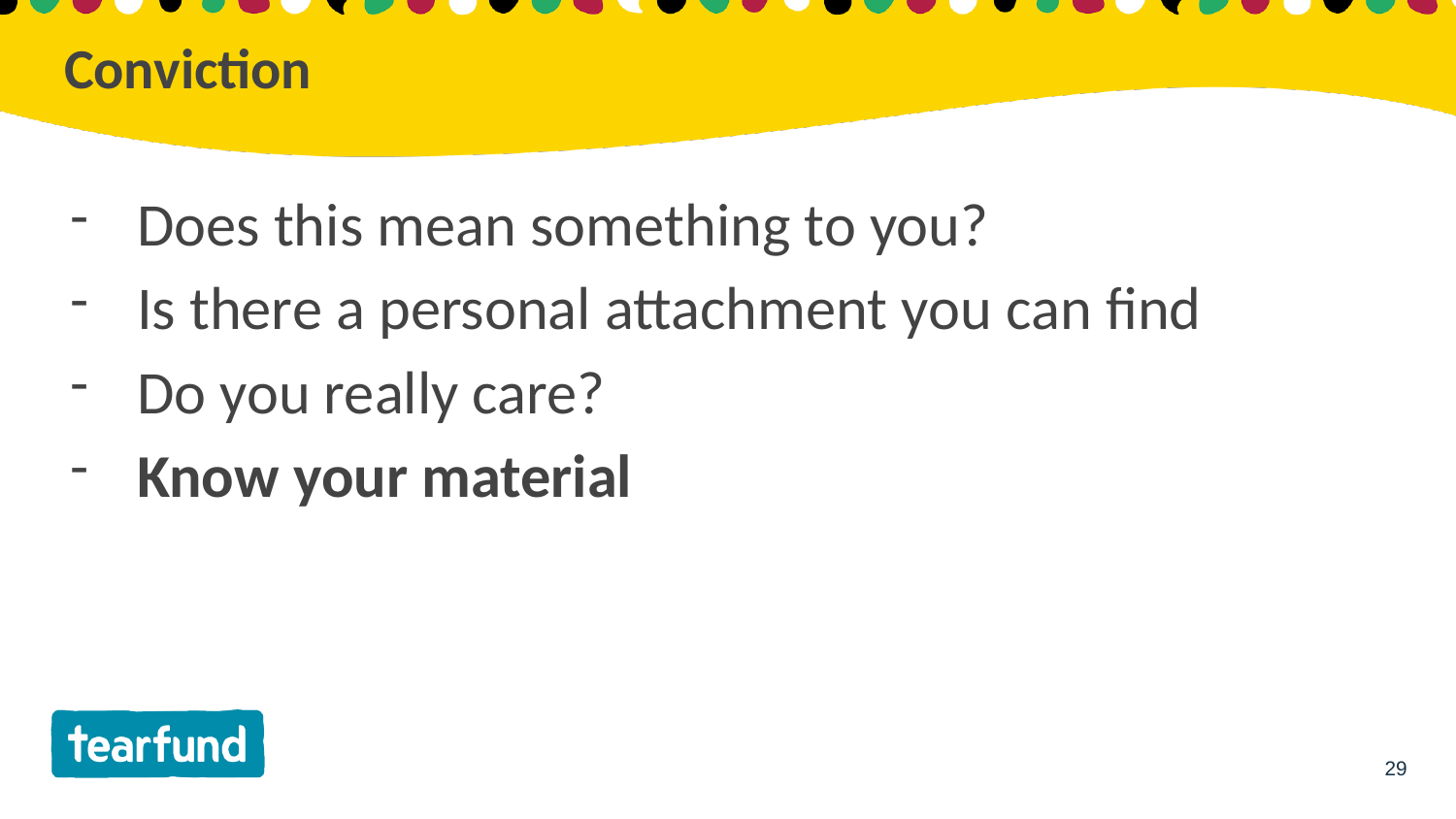

# Conviction
Does this mean something to you?
Is there a personal attachment you can find
Do you really care?
Know your material